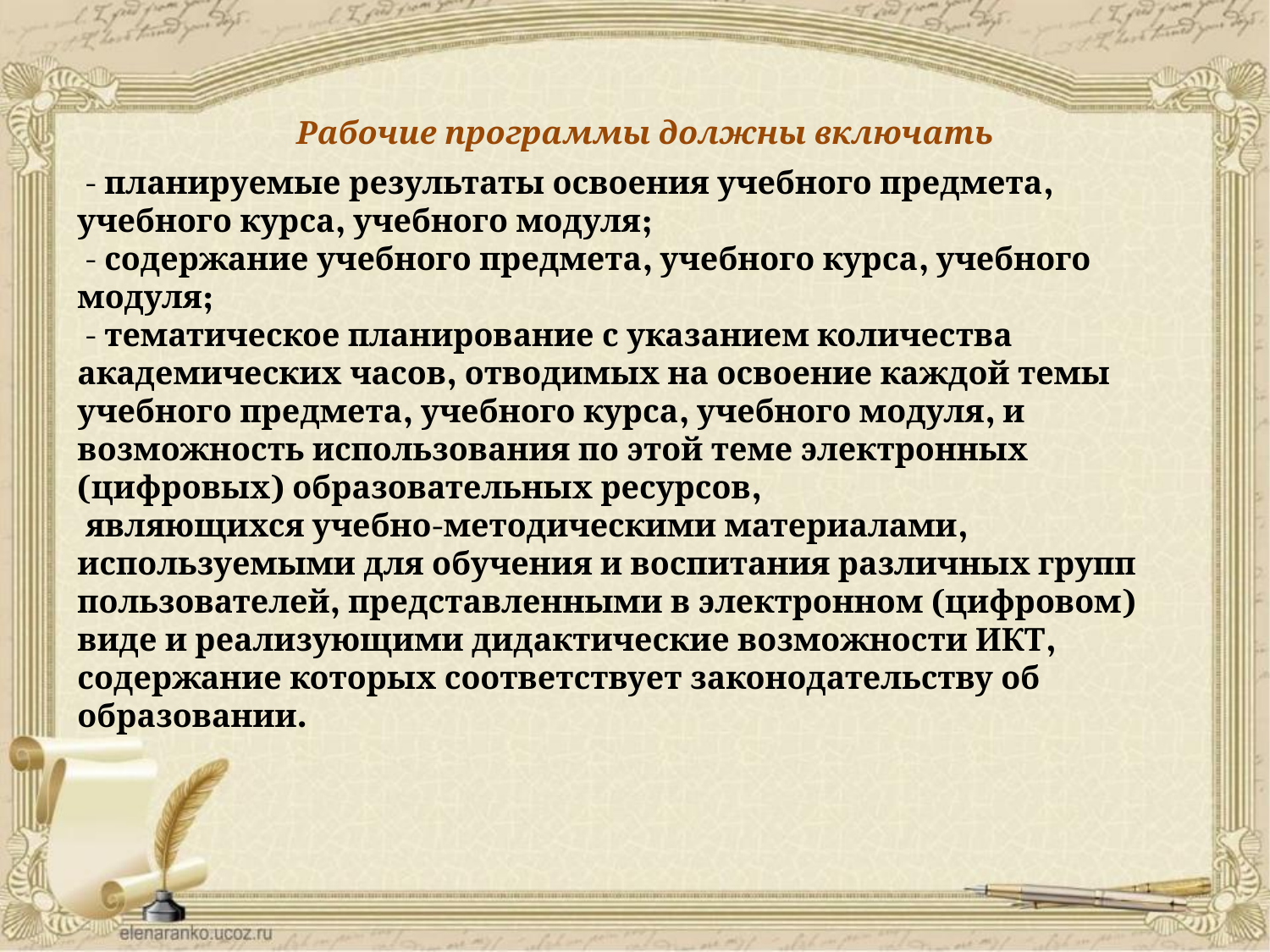

Рабочие программы должны включать
 - планируемые результаты освоения учебного предмета, учебного курса, учебного модуля;
 - содержание учебного предмета, учебного курса, учебного модуля;
 - тематическое планирование с указанием количества академических часов, отводимых на освоение каждой темы учебного предмета, учебного курса, учебного модуля, и возможность использования по этой теме электронных (цифровых) образовательных ресурсов,
 являющихся учебно-методическими материалами, используемыми для обучения и воспитания различных групп пользователей, представленными в электронном (цифровом) виде и реализующими дидактические возможности ИКТ, содержание которых соответствует законодательству об образовании.